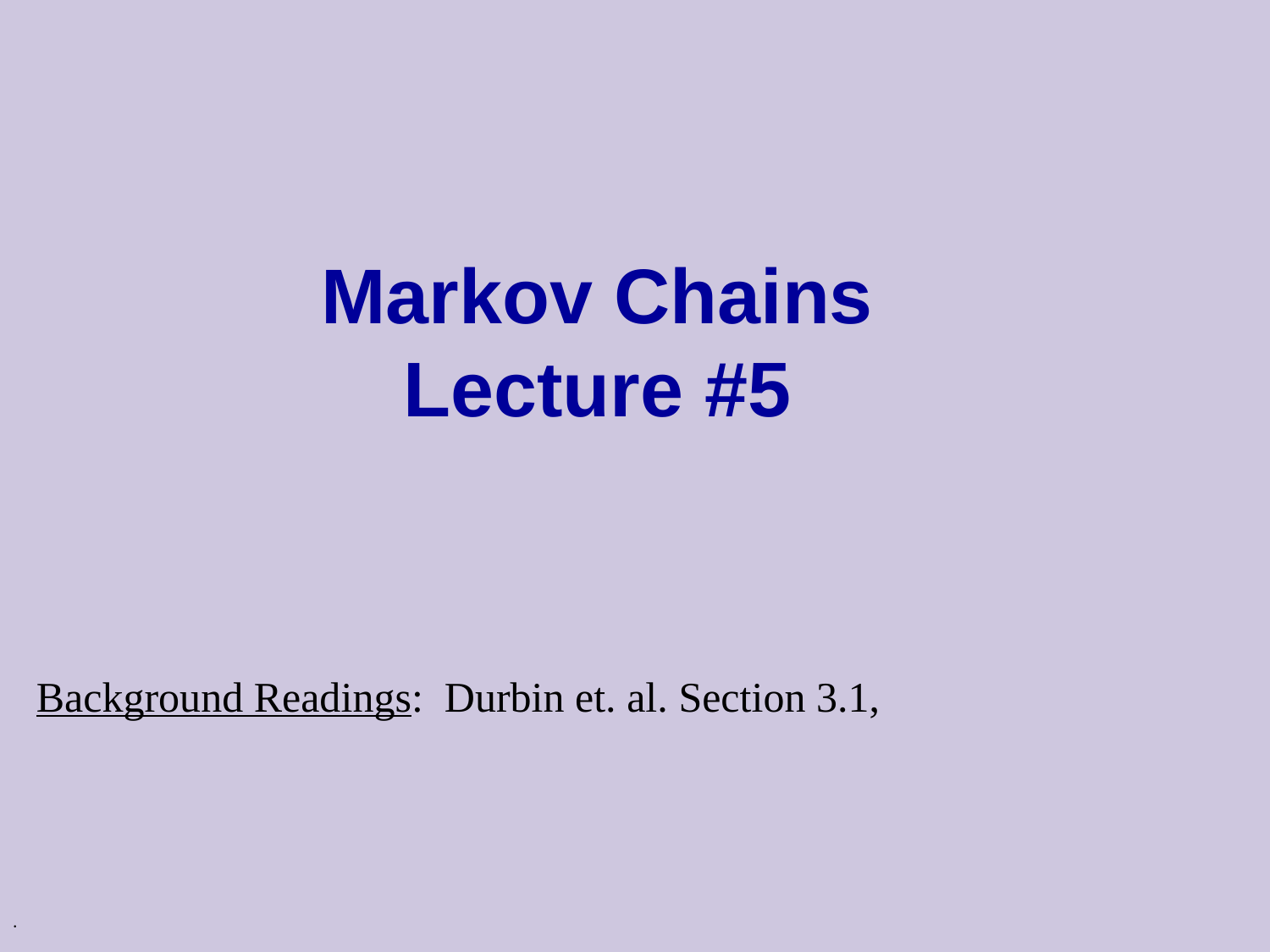

# Markov Chains Lecture #5
Background Readings:  Durbin et. al. Section 3.1,
.